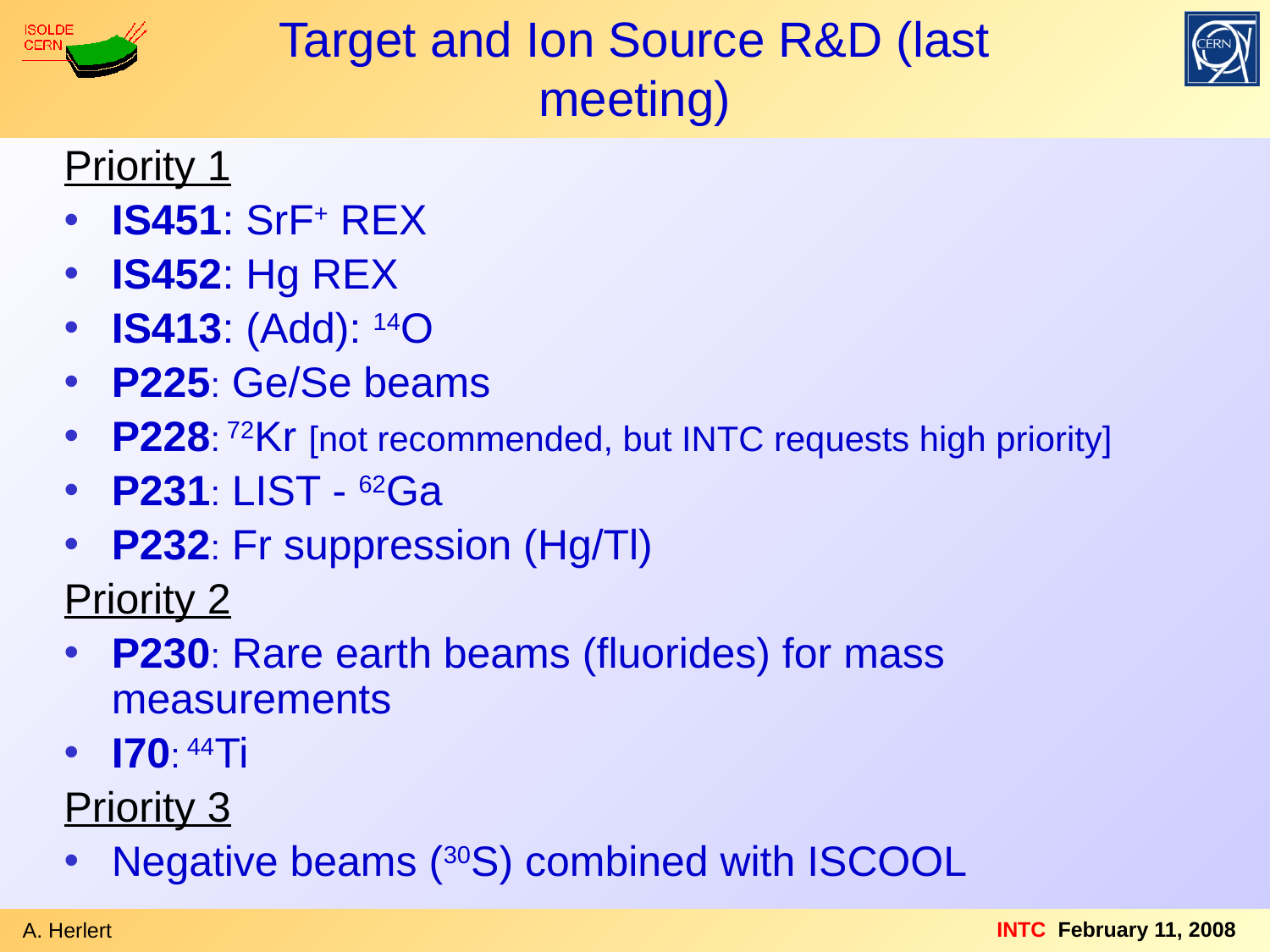

# Target and Ion Source R&D (last meeting)
Priority 1
IS451: SrF+ REX
IS452: Hg REX
IS413: (Add): 14O
P225: Ge/Se beams
P228: 72Kr [not recommended, but INTC requests high priority]
P231: LIST - 62Ga
P232: Fr suppression (Hg/Tl)
Priority 2
P230: Rare earth beams (fluorides) for mass measurements
I70: 44Ti
Priority 3
Negative beams (30S) combined with ISCOOL